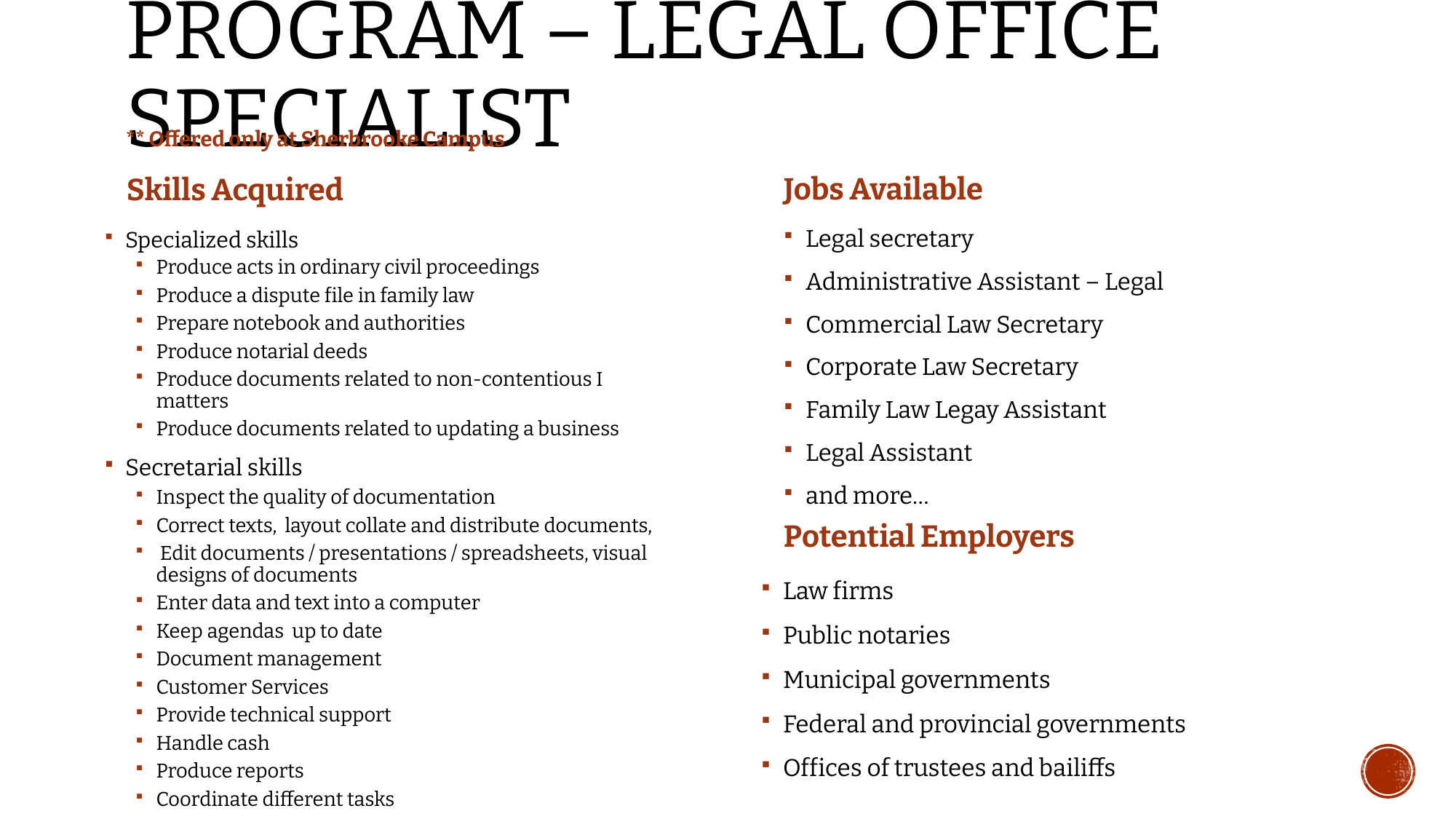

# PROGRAM – Legal office specialist
** Offered only at Sherbrooke Campus
Skills Acquired
Jobs Available
Legal secretary
Administrative Assistant – Legal
Commercial Law Secretary
Corporate Law Secretary
Family Law Legay Assistant
Legal Assistant
and more…

Specialized skills
Produce acts in ordinary civil proceedings
Produce a dispute file in family law
Prepare notebook and authorities
Produce notarial deeds
Produce documents related to non-contentious I matters
Produce documents related to updating a business
Secretarial skills
Inspect the quality of documentation
Correct texts,  layout collate and distribute documents,
 Edit documents / presentations / spreadsheets, visual designs of documents
Enter data and text into a computer
Keep agendas  up to date
Document management
Customer Services
Provide technical support
Handle cash
Produce reports
Coordinate different tasks

Potential Employers
Law firms
Public notaries
Municipal governments
Federal and provincial governments
Offices of trustees and bailiffs